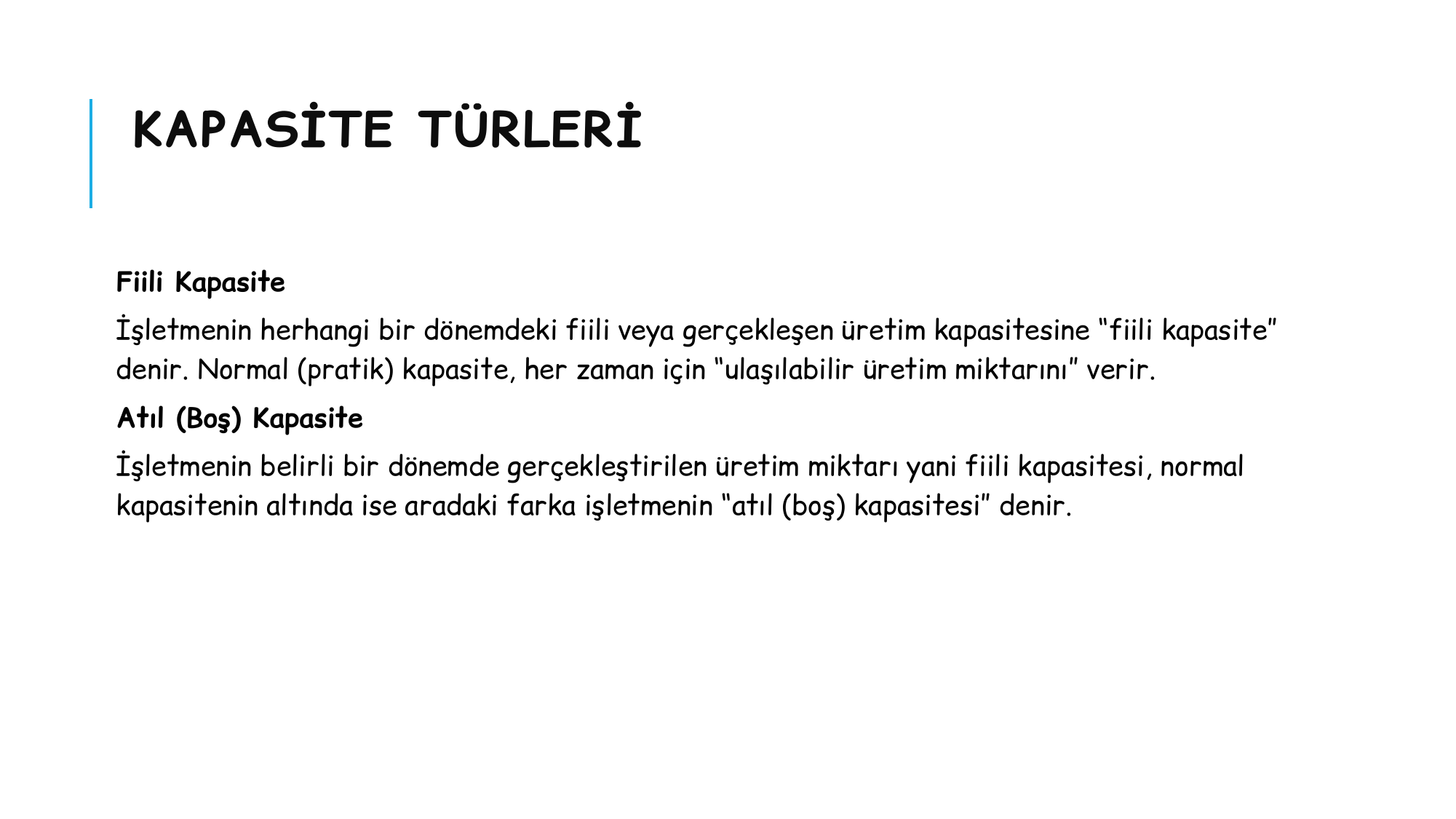

# KAPASİTE TÜRLERİ
Fiili Kapasite
İşletmenin herhangi bir dönemdeki fiili veya gerçekleşen üretim kapasitesine “fiili kapasite” denir. Normal (pratik) kapasite, her zaman için “ulaşılabilir üretim miktarını” verir.
Atıl (Boş) Kapasite
İşletmenin belirli bir dönemde gerçekleştirilen üretim miktarı yani fiili kapasitesi, normal kapasitenin altında ise aradaki farka işletmenin “atıl (boş) kapasitesi” denir.